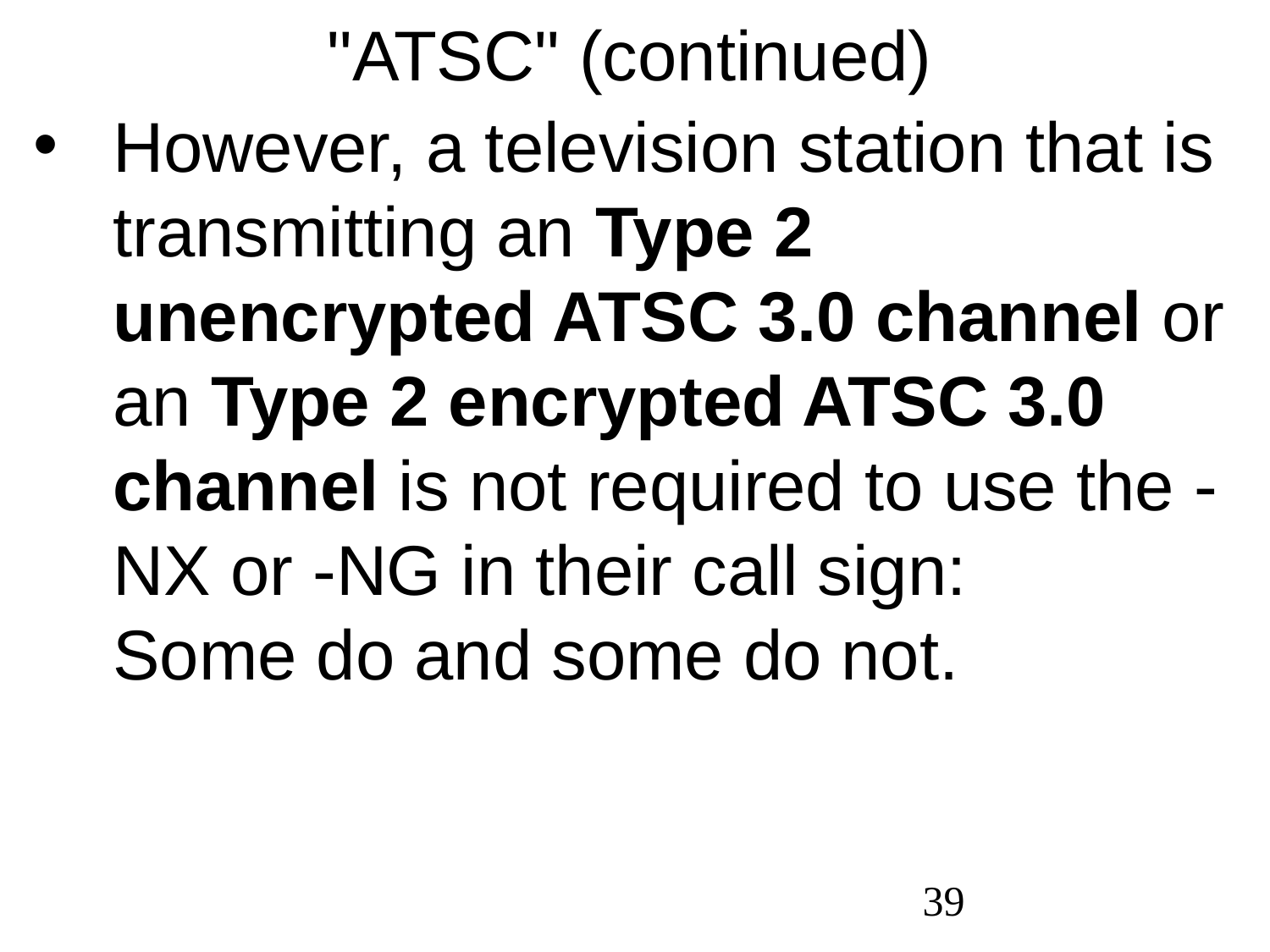

"ATSC" (continued)
However, a television station that is transmitting an Type 2 unencrypted ATSC 3.0 channel or an Type 2 encrypted ATSC 3.0 channel is not required to use the -NX or -NG in their call sign:            Some do and some do not.

39